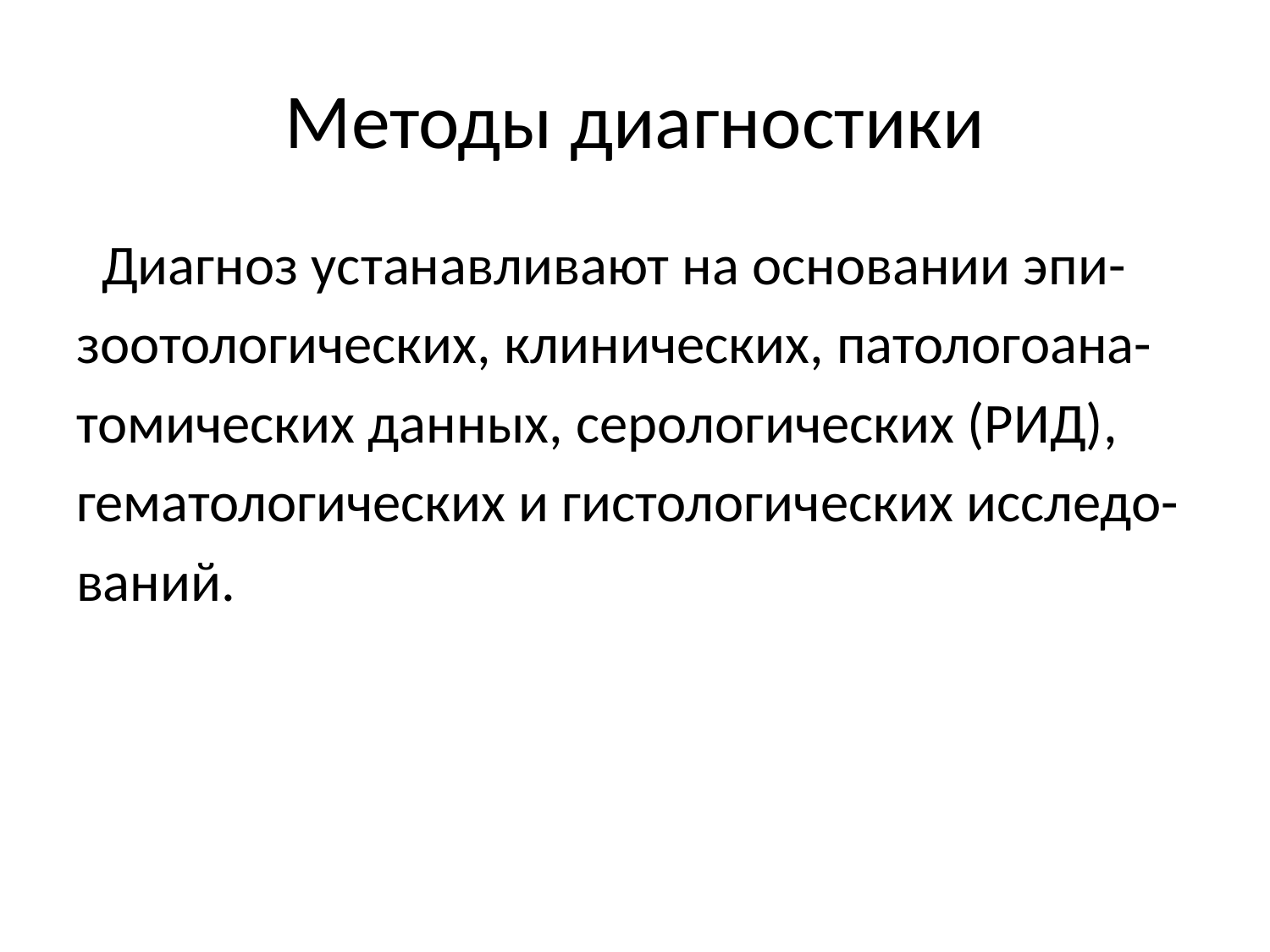

# Методы диагностики
  Диагноз устанавливают на основании эпи-
зоотологических, клинических, патологоана-
томических данных, серологических (РИД),
гематологических и гистологических исследо-
ваний.